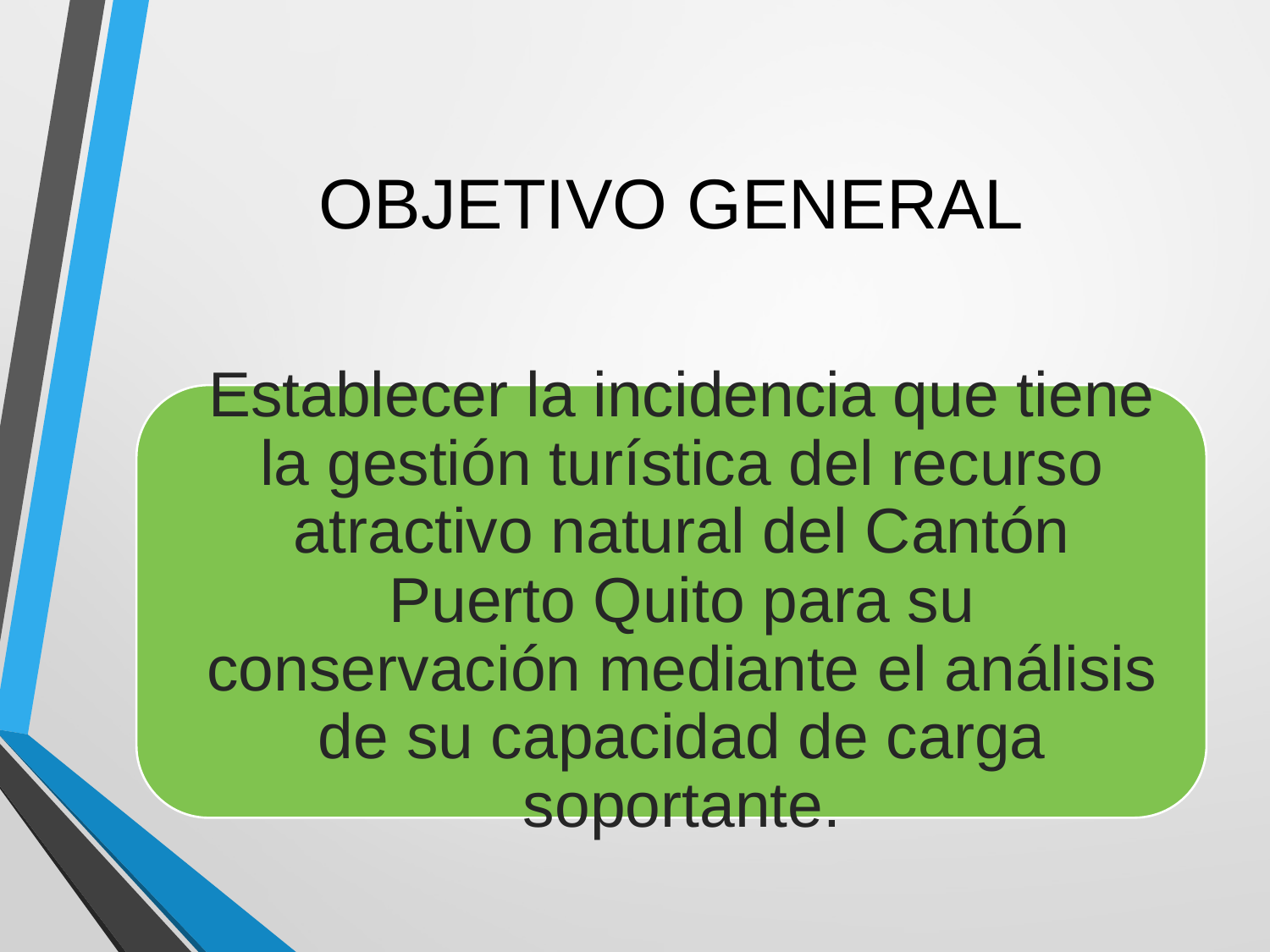

# OBJETIVO GENERAL
Establecer la incidencia que tiene la gestión turística del recurso atractivo natural del Cantón Puerto Quito para su conservación mediante el análisis de su capacidad de carga soportante.